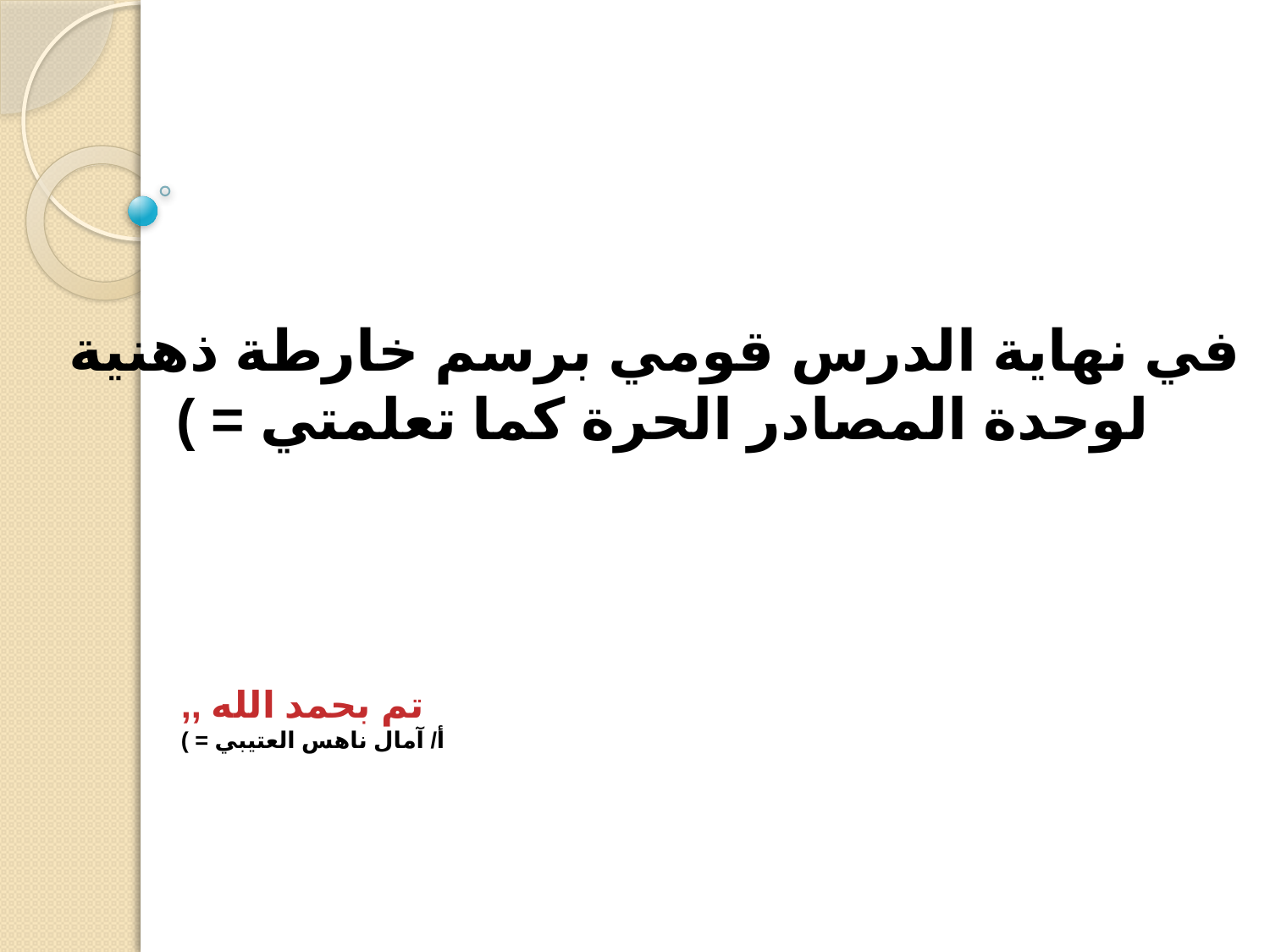

في نهاية الدرس قومي برسم خارطة ذهنية لوحدة المصادر الحرة كما تعلمتي = )
# تم بحمد الله ,, أ/ آمال ناهس العتيبي = )